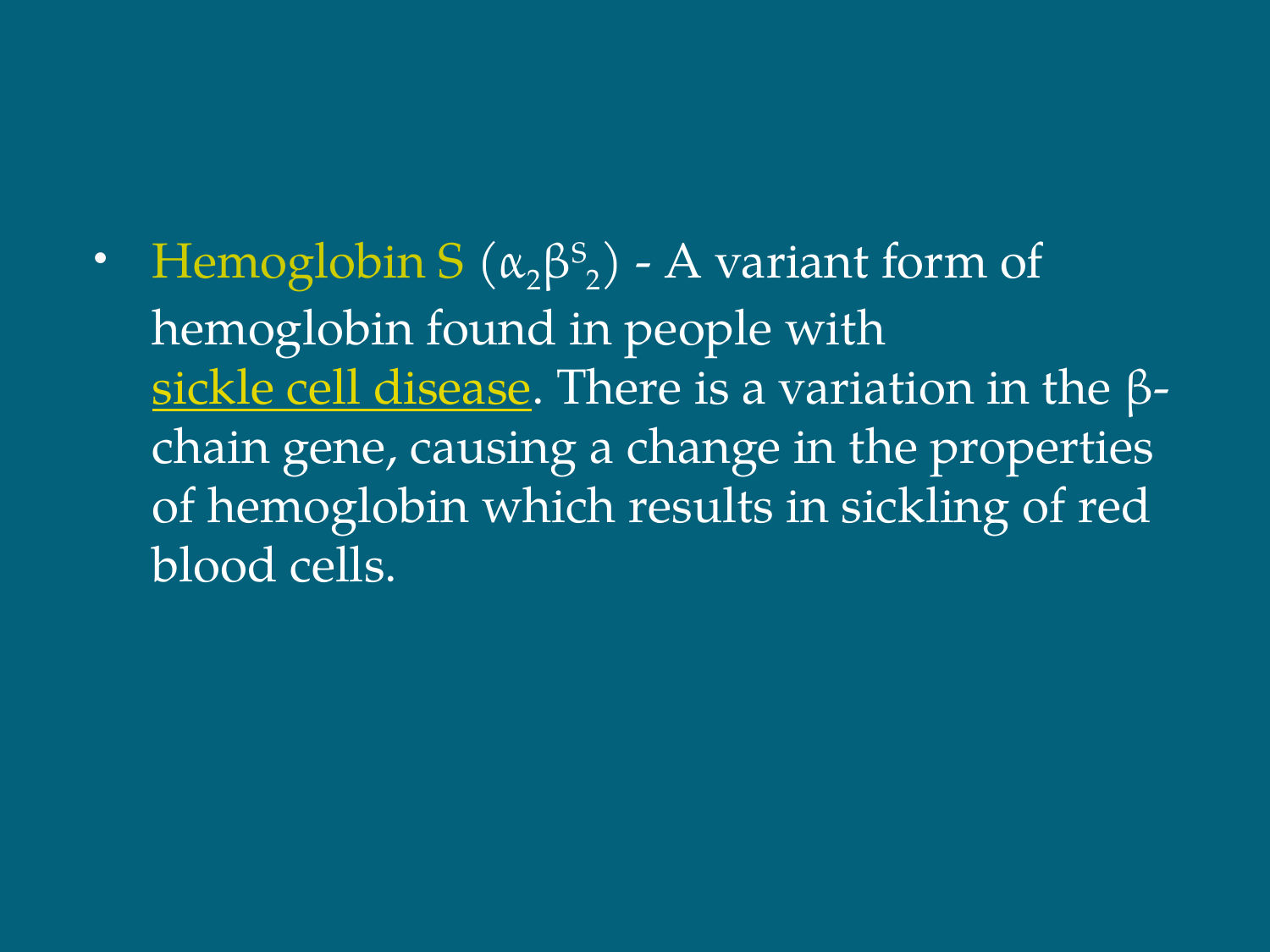

#
Hemoglobin S (α2βS2) - A variant form of hemoglobin found in people with sickle cell disease. There is a variation in the β-chain gene, causing a change in the properties of hemoglobin which results in sickling of red blood cells.